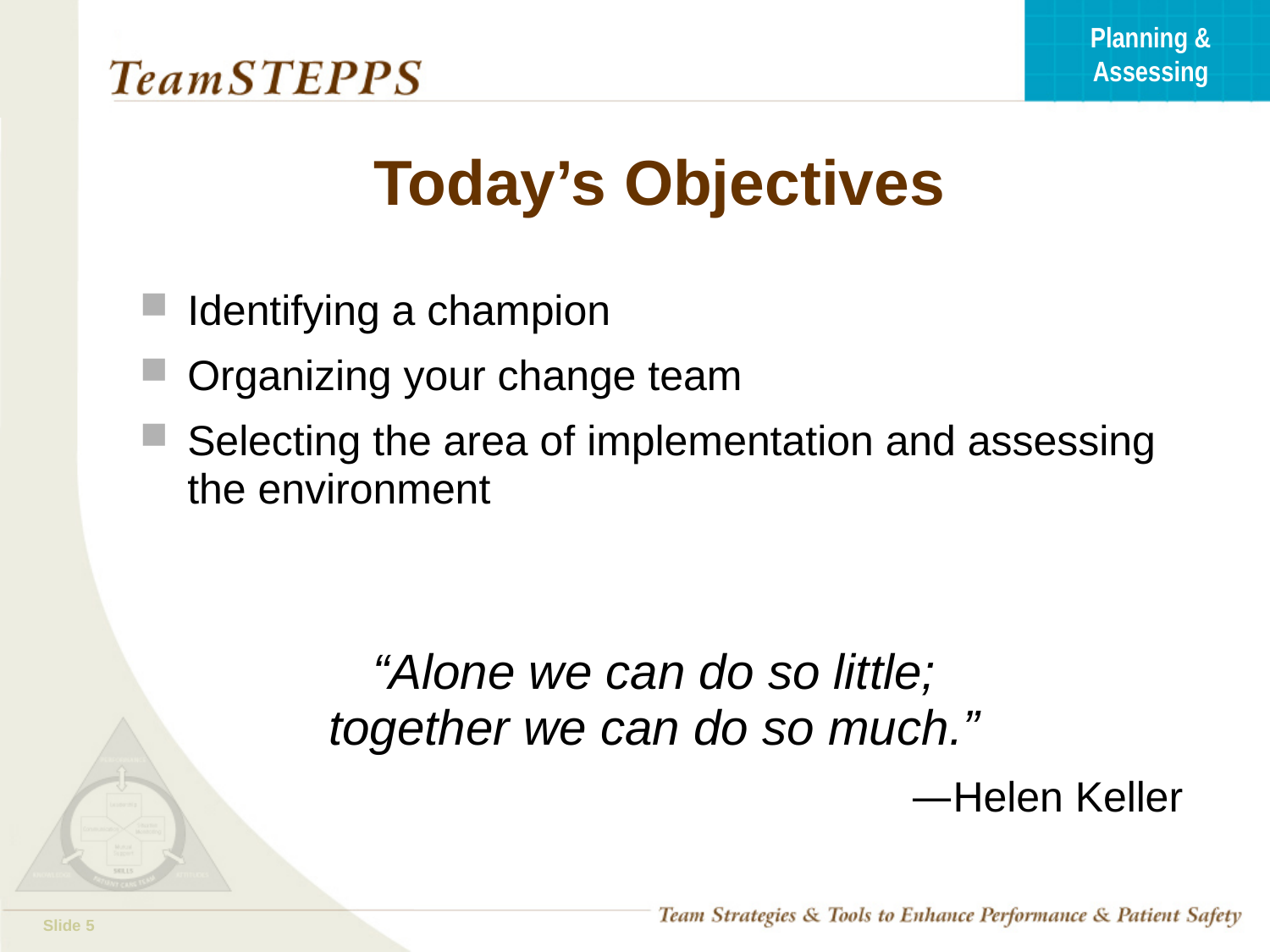

# Today’s Objectives
Identifying a champion
Organizing your change team
Selecting the area of implementation and assessing the environment

“Alone we can do so little;
together we can do so much.”
—Helen Keller